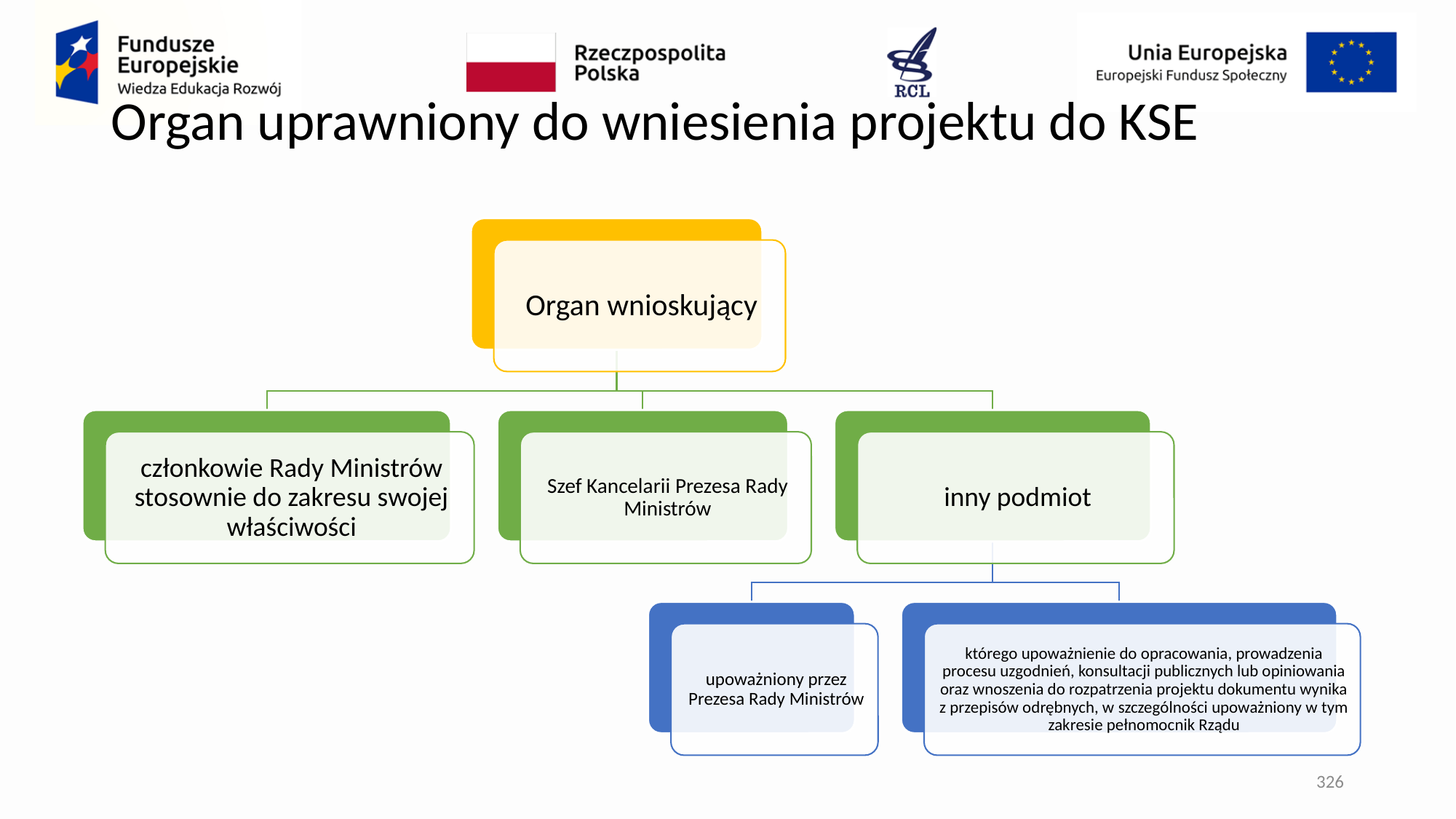

# Organ uprawniony do wniesienia projektu do KSE
Organ wnioskujący
członkowie Rady Ministrów stosownie do zakresu swojej właściwości
Szef Kancelarii Prezesa Rady Ministrów
inny podmiot
upoważniony przez Prezesa Rady Ministrów
którego upoważnienie do opracowania, prowadzenia procesu uzgodnień, konsultacji publicznych lub opiniowania oraz wnoszenia do rozpatrzenia projektu dokumentu wynika z przepisów odrębnych, w szczególności upoważniony w tym zakresie pełnomocnik Rządu
326